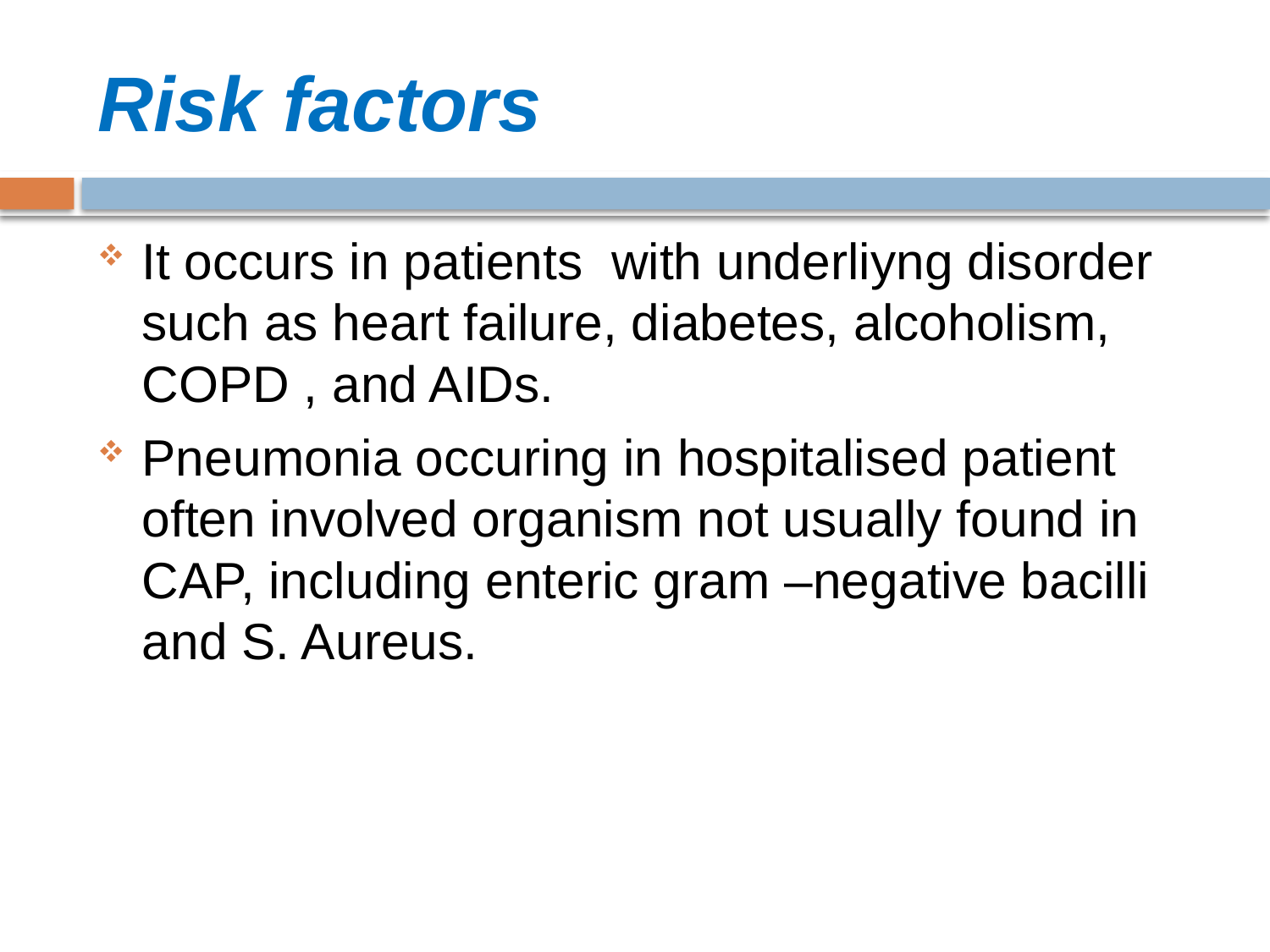

# Risk factors
It occurs in patients  with underliyng disorder such as heart failure, diabetes, alcoholism, COPD , and AIDs.
Pneumonia occuring in hospitalised patient often involved organism not usually found in CAP, including enteric gram –negative bacilli and S. Aureus.